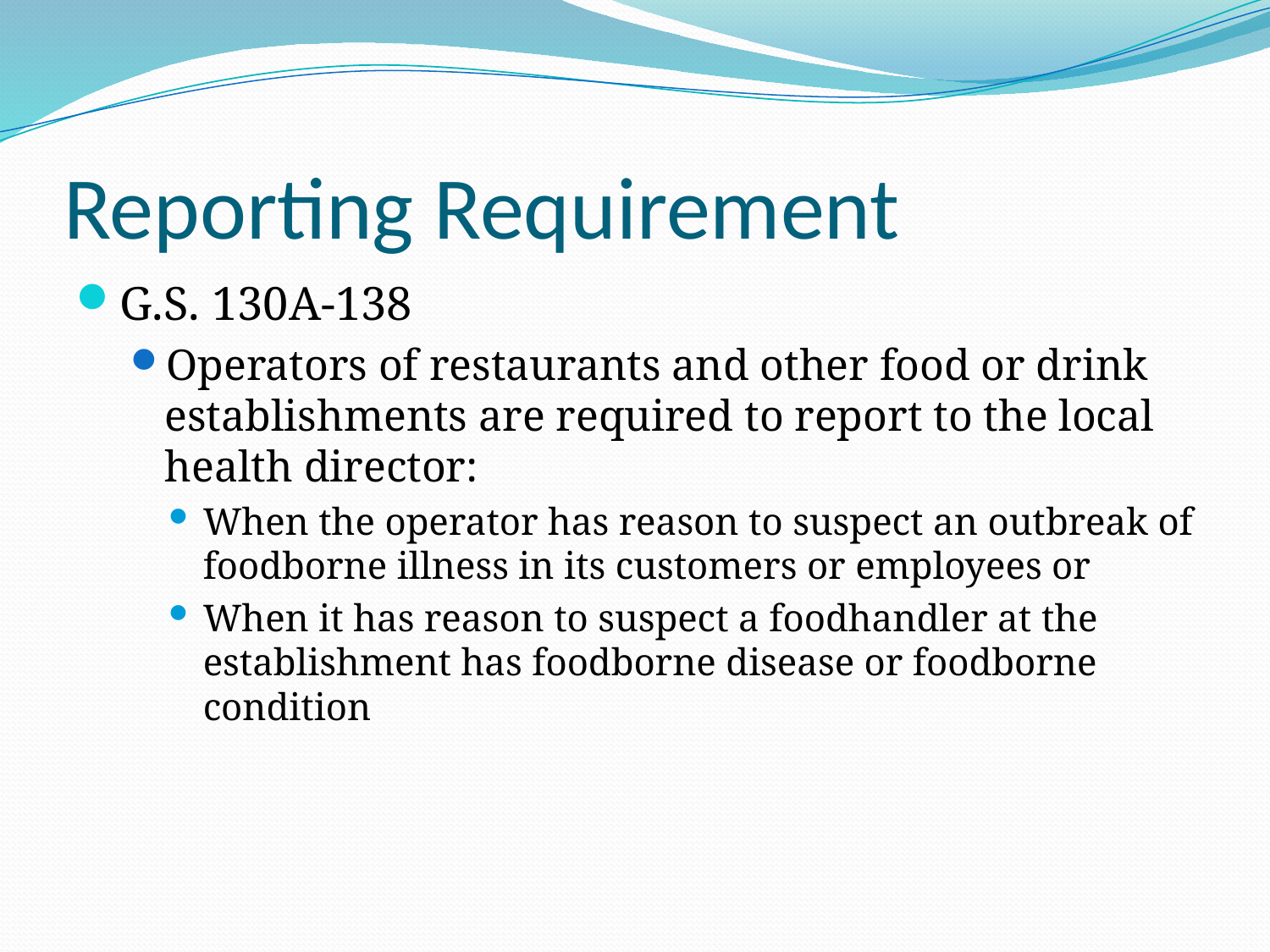

# Reporting Requirement
G.S. 130A-138
Operators of restaurants and other food or drink establishments are required to report to the local health director:
When the operator has reason to suspect an outbreak of foodborne illness in its customers or employees or
When it has reason to suspect a foodhandler at the establishment has foodborne disease or foodborne condition